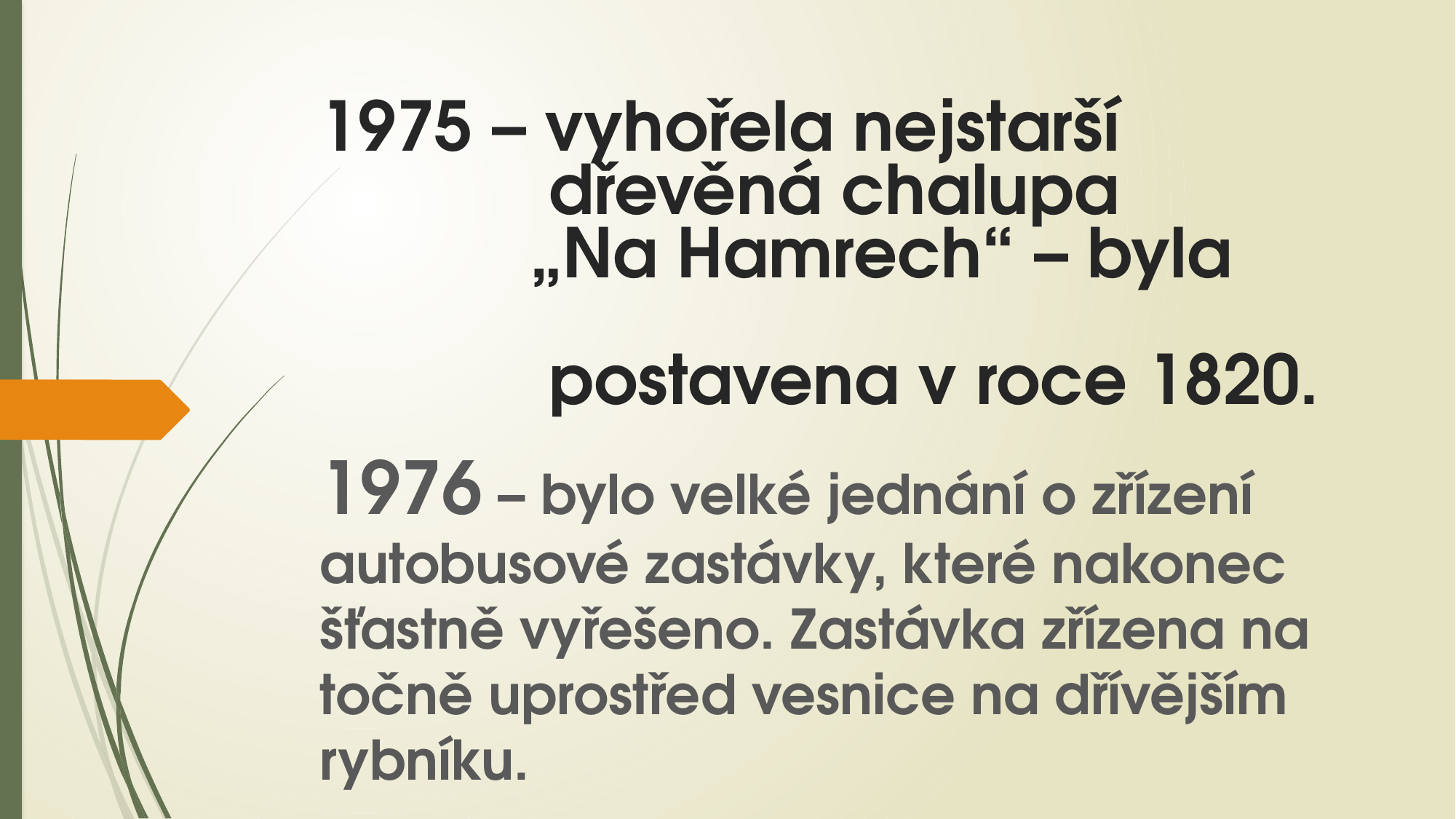

# 1975 – vyhořela nejstarší dřevěná chalupa „Na Hamrech“ – byla postavena v roce 1820.
1976 – bylo velké jednání o zřízení autobusové zastávky, které nakonec šťastně vyřešeno. Zastávka zřízena na točně uprostřed vesnice na dřívějším rybníku.